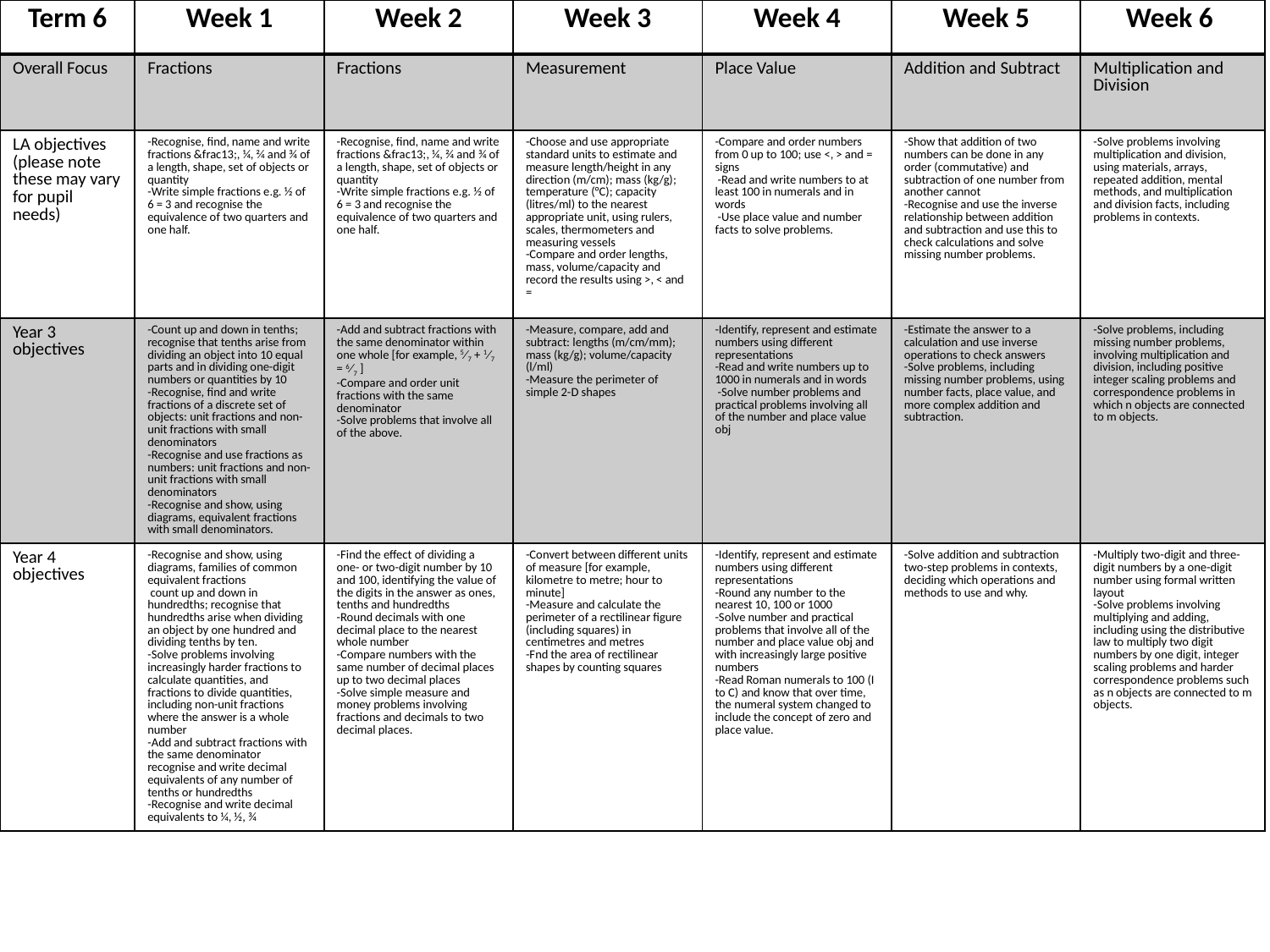

| Term 6 | Week 1 | Week 2 | Week 3 | Week 4 | Week 5 | Week 6 |
| --- | --- | --- | --- | --- | --- | --- |
| Overall Focus | Fractions | Fractions | Measurement | Place Value | Addition and Subtract | Multiplication and Division |
| LA objectives (please note these may vary for pupil needs) | -Recognise, find, name and write fractions &frac13;, ¼, 2⁄4 and ¾ of a length, shape, set of objects or quantity -Write simple fractions e.g. ½ of 6 = 3 and recognise the equivalence of two quarters and one half. | -Recognise, find, name and write fractions &frac13;, ¼, 2⁄4 and ¾ of a length, shape, set of objects or quantity -Write simple fractions e.g. ½ of 6 = 3 and recognise the equivalence of two quarters and one half. | -Choose and use appropriate standard units to estimate and measure length/height in any direction (m/cm); mass (kg/g); temperature (°C); capacity (litres/ml) to the nearest appropriate unit, using rulers, scales, thermometers and measuring vessels -Compare and order lengths, mass, volume/capacity and record the results using >, < and = | -Compare and order numbers from 0 up to 100; use <, > and = signs -Read and write numbers to at least 100 in numerals and in words -Use place value and number facts to solve problems. | -Show that addition of two numbers can be done in any order (commutative) and subtraction of one number from another cannot -Recognise and use the inverse relationship between addition and subtraction and use this to check calculations and solve missing number problems. | -Solve problems involving multiplication and division, using materials, arrays, repeated addition, mental methods, and multiplication and division facts, including problems in contexts. |
| Year 3 objectives | -Count up and down in tenths; recognise that tenths arise from dividing an object into 10 equal parts and in dividing one-digit numbers or quantities by 10 -Recognise, find and write fractions of a discrete set of objects: unit fractions and non-unit fractions with small denominators -Recognise and use fractions as numbers: unit fractions and non-unit fractions with small denominators -Recognise and show, using diagrams, equivalent fractions with small denominators. | -Add and subtract fractions with the same denominator within one whole [for example, 5⁄7 + 1⁄7 = 6⁄7 ] -Compare and order unit fractions with the same denominator -Solve problems that involve all of the above. | -Measure, compare, add and subtract: lengths (m/cm/mm); mass (kg/g); volume/capacity (l/ml) -Measure the perimeter of simple 2-D shapes | -Identify, represent and estimate numbers using different representations -Read and write numbers up to 1000 in numerals and in words -Solve number problems and practical problems involving all of the number and place value obj | -Estimate the answer to a calculation and use inverse operations to check answers -Solve problems, including missing number problems, using number facts, place value, and more complex addition and subtraction. | -Solve problems, including missing number problems, involving multiplication and division, including positive integer scaling problems and correspondence problems in which n objects are connected to m objects. |
| Year 4 objectives | -Recognise and show, using diagrams, families of common equivalent fractions count up and down in hundredths; recognise that hundredths arise when dividing an object by one hundred and dividing tenths by ten. -Solve problems involving increasingly harder fractions to calculate quantities, and fractions to divide quantities, including non-unit fractions where the answer is a whole number -Add and subtract fractions with the same denominator recognise and write decimal equivalents of any number of tenths or hundredths -Recognise and write decimal equivalents to ¼, ½, ¾ | -Find the effect of dividing a one- or two-digit number by 10 and 100, identifying the value of the digits in the answer as ones, tenths and hundredths -Round decimals with one decimal place to the nearest whole number -Compare numbers with the same number of decimal places up to two decimal places -Solve simple measure and money problems involving fractions and decimals to two decimal places. | -Convert between different units of measure [for example, kilometre to metre; hour to minute] -Measure and calculate the perimeter of a rectilinear figure (including squares) in centimetres and metres -Fnd the area of rectilinear shapes by counting squares | -Identify, represent and estimate numbers using different representations -Round any number to the nearest 10, 100 or 1000 -Solve number and practical problems that involve all of the number and place value obj and with increasingly large positive numbers -Read Roman numerals to 100 (I to C) and know that over time, the numeral system changed to include the concept of zero and place value. | -Solve addition and subtraction two-step problems in contexts, deciding which operations and methods to use and why. | -Multiply two-digit and three-digit numbers by a one-digit number using formal written layout -Solve problems involving multiplying and adding, including using the distributive law to multiply two digit numbers by one digit, integer scaling problems and harder correspondence problems such as n objects are connected to m objects. |